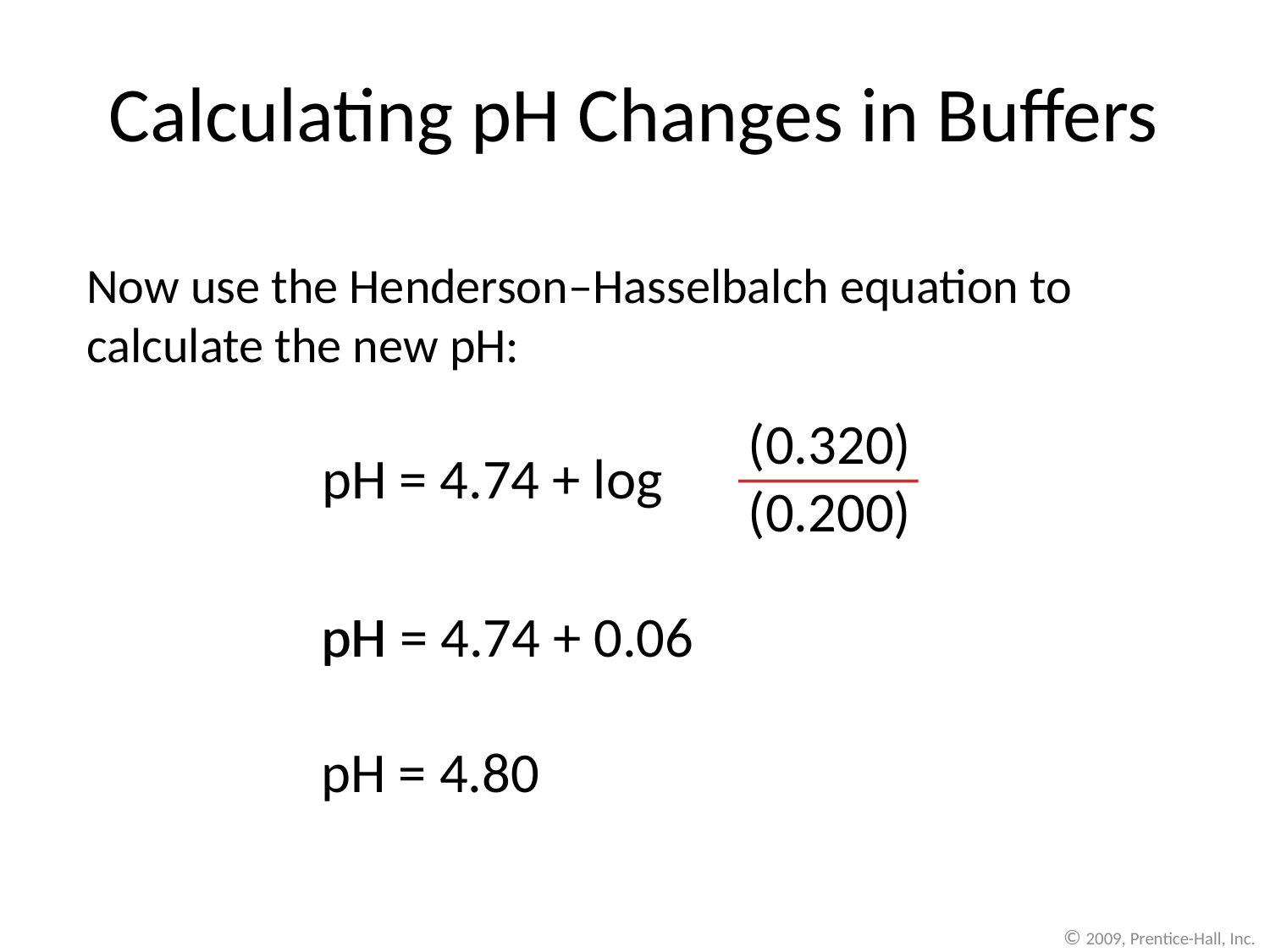

# Calculating pH Changes in Buffers
Now use the Henderson–Hasselbalch equation to calculate the new pH:
(0.320)
(0.200)

pH = 4.74 + log
pH = 4.74 + 0.06
pH

pH = 4.80
© 2009, Prentice-Hall, Inc.